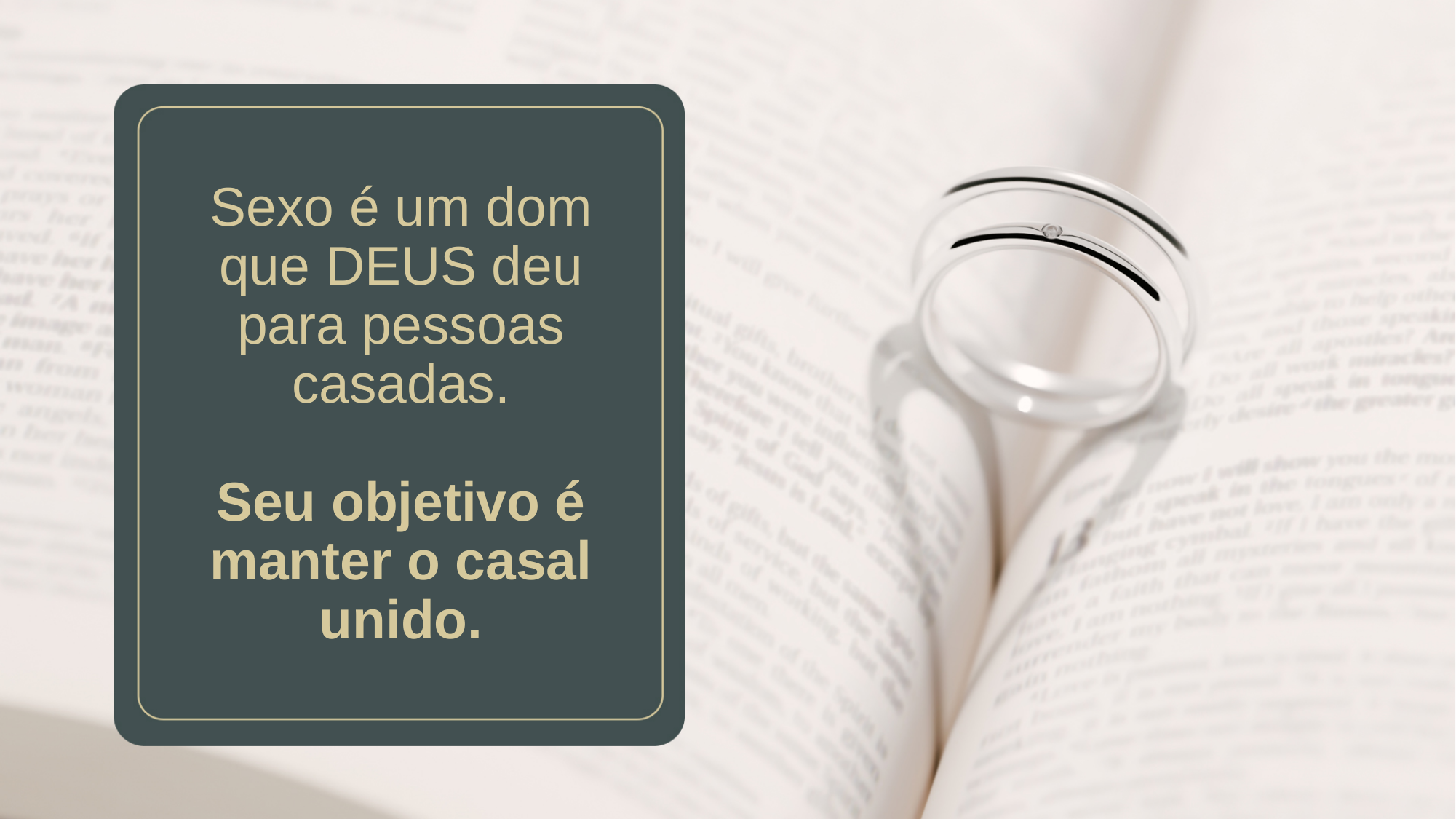

# Sexo é um dom que DEUS deu para pessoas casadas. Seu objetivo é manter o casal unido.